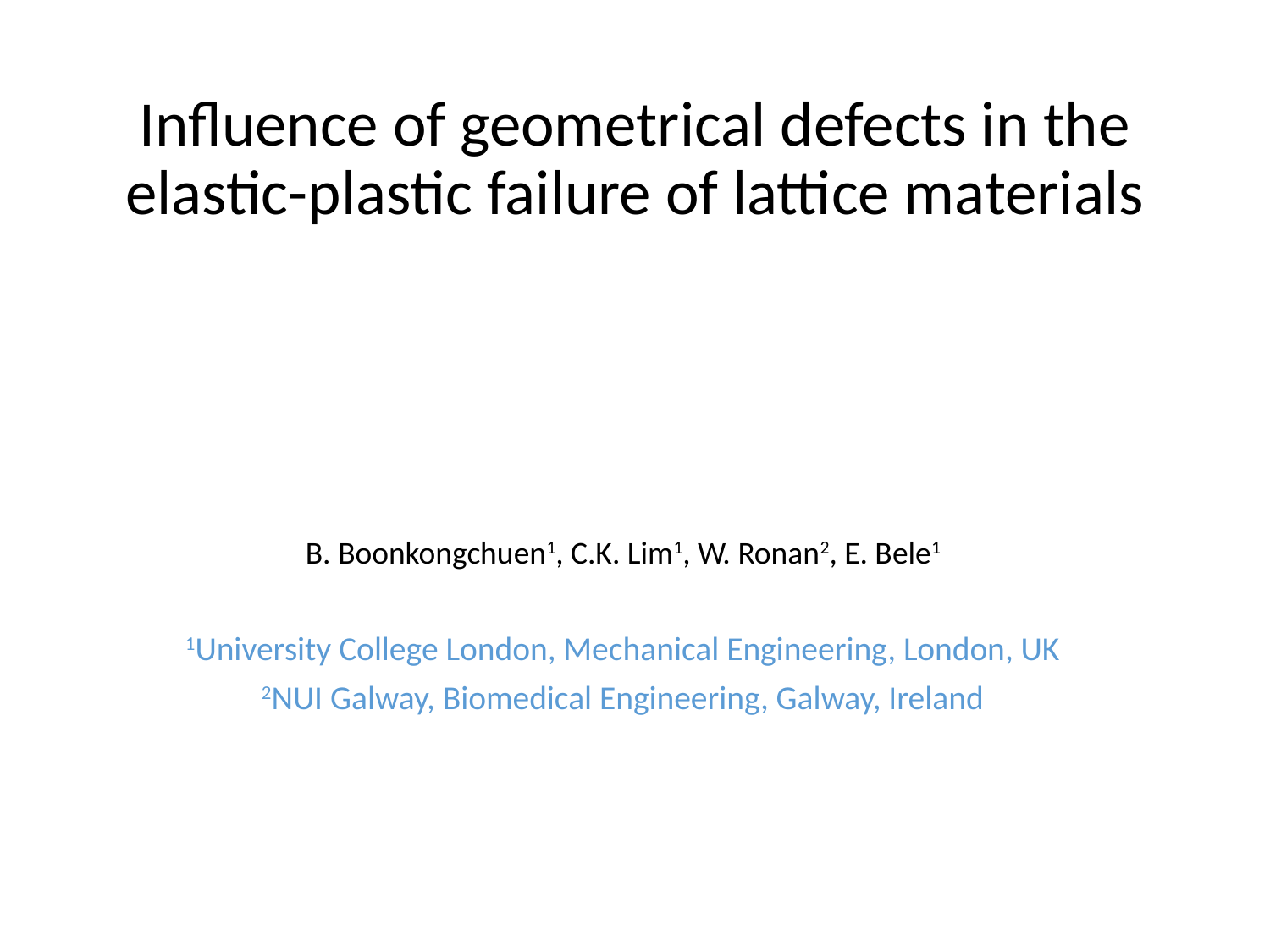

# Influence of geometrical defects in the elastic-plastic failure of lattice materials
B. Boonkongchuen1, C.K. Lim1, W. Ronan2, E. Bele1

1University College London, Mechanical Engineering, London, UK
2NUI Galway, Biomedical Engineering, Galway, Ireland